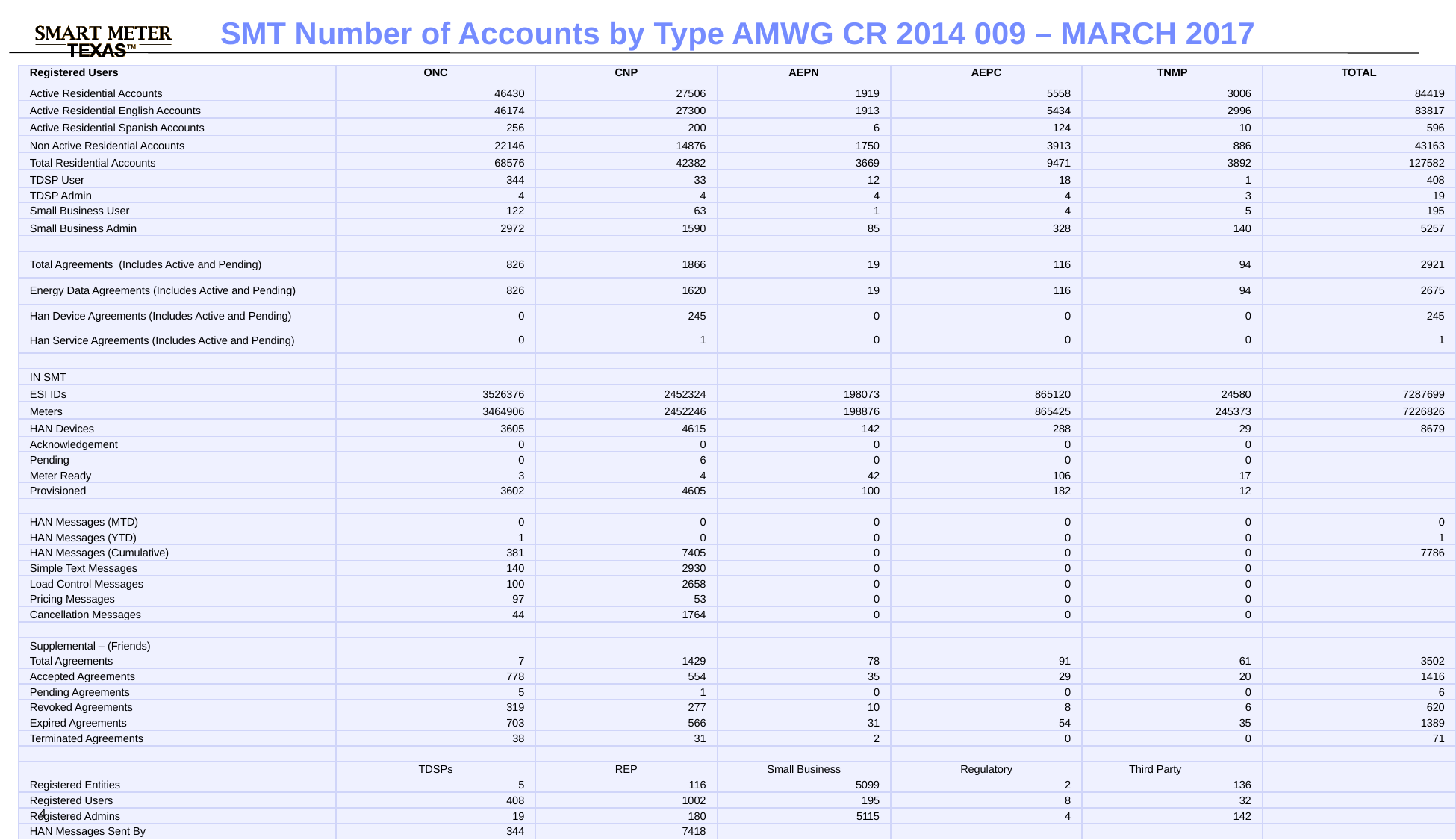

SMT Number of Accounts by Type AMWG CR 2014 009 – MARCH 2017
| Registered Users | ONC | CNP | AEPN | AEPC | TNMP | TOTAL |
| --- | --- | --- | --- | --- | --- | --- |
| Active Residential Accounts | 46430 | 27506 | 1919 | 5558 | 3006 | 84419 |
| Active Residential English Accounts | 46174 | 27300 | 1913 | 5434 | 2996 | 83817 |
| Active Residential Spanish Accounts | 256 | 200 | 6 | 124 | 10 | 596 |
| Non Active Residential Accounts | 22146 | 14876 | 1750 | 3913 | 886 | 43163 |
| Total Residential Accounts | 68576 | 42382 | 3669 | 9471 | 3892 | 127582 |
| TDSP User | 344 | 33 | 12 | 18 | 1 | 408 |
| TDSP Admin | 4 | 4 | 4 | 4 | 3 | 19 |
| Small Business User | 122 | 63 | 1 | 4 | 5 | 195 |
| Small Business Admin | 2972 | 1590 | 85 | 328 | 140 | 5257 |
|  |  |  |  |  |  |  |
| Total Agreements (Includes Active and Pending) | 826 | 1866 | 19 | 116 | 94 | 2921 |
| Energy Data Agreements (Includes Active and Pending) | 826 | 1620 | 19 | 116 | 94 | 2675 |
| Han Device Agreements (Includes Active and Pending) | 0 | 245 | 0 | 0 | 0 | 245 |
| Han Service Agreements (Includes Active and Pending) | 0 | 1 | 0 | 0 | 0 | 1 |
|  |  |  |  |  |  |  |
| IN SMT |  |  |  |  |  |  |
| ESI IDs | 3526376 | 2452324 | 198073 | 865120 | 24580 | 7287699 |
| Meters | 3464906 | 2452246 | 198876 | 865425 | 245373 | 7226826 |
| HAN Devices | 3605 | 4615 | 142 | 288 | 29 | 8679 |
| Acknowledgement | 0 | 0 | 0 | 0 | 0 |  |
| Pending | 0 | 6 | 0 | 0 | 0 |  |
| Meter Ready | 3 | 4 | 42 | 106 | 17 |  |
| Provisioned | 3602 | 4605 | 100 | 182 | 12 |  |
|  |  |  |  |  |  |  |
| HAN Messages (MTD) | 0 | 0 | 0 | 0 | 0 | 0 |
| HAN Messages (YTD) | 1 | 0 | 0 | 0 | 0 | 1 |
| HAN Messages (Cumulative) | 381 | 7405 | 0 | 0 | 0 | 7786 |
| Simple Text Messages | 140 | 2930 | 0 | 0 | 0 |  |
| Load Control Messages | 100 | 2658 | 0 | 0 | 0 |  |
| Pricing Messages | 97 | 53 | 0 | 0 | 0 |  |
| Cancellation Messages | 44 | 1764 | 0 | 0 | 0 |  |
|  |  |  |  |  |  |  |
| Supplemental – (Friends) |  |  |  |  |  |  |
| Total Agreements | 7 | 1429 | 78 | 91 | 61 | 3502 |
| Accepted Agreements | 778 | 554 | 35 | 29 | 20 | 1416 |
| Pending Agreements | 5 | 1 | 0 | 0 | 0 | 6 |
| Revoked Agreements | 319 | 277 | 10 | 8 | 6 | 620 |
| Expired Agreements | 703 | 566 | 31 | 54 | 35 | 1389 |
| Terminated Agreements | 38 | 31 | 2 | 0 | 0 | 71 |
|  |  |  |  |  |  |  |
|  | TDSPs | REP | Small Business | Regulatory | Third Party |  |
| Registered Entities | 5 | 116 | 5099 | 2 | 136 |  |
| Registered Users | 408 | 1002 | 195 | 8 | 32 |  |
| Registered Admins | 19 | 180 | 5115 | 4 | 142 |  |
| HAN Messages Sent By | 344 | 7418 |  |  |  |  |
4